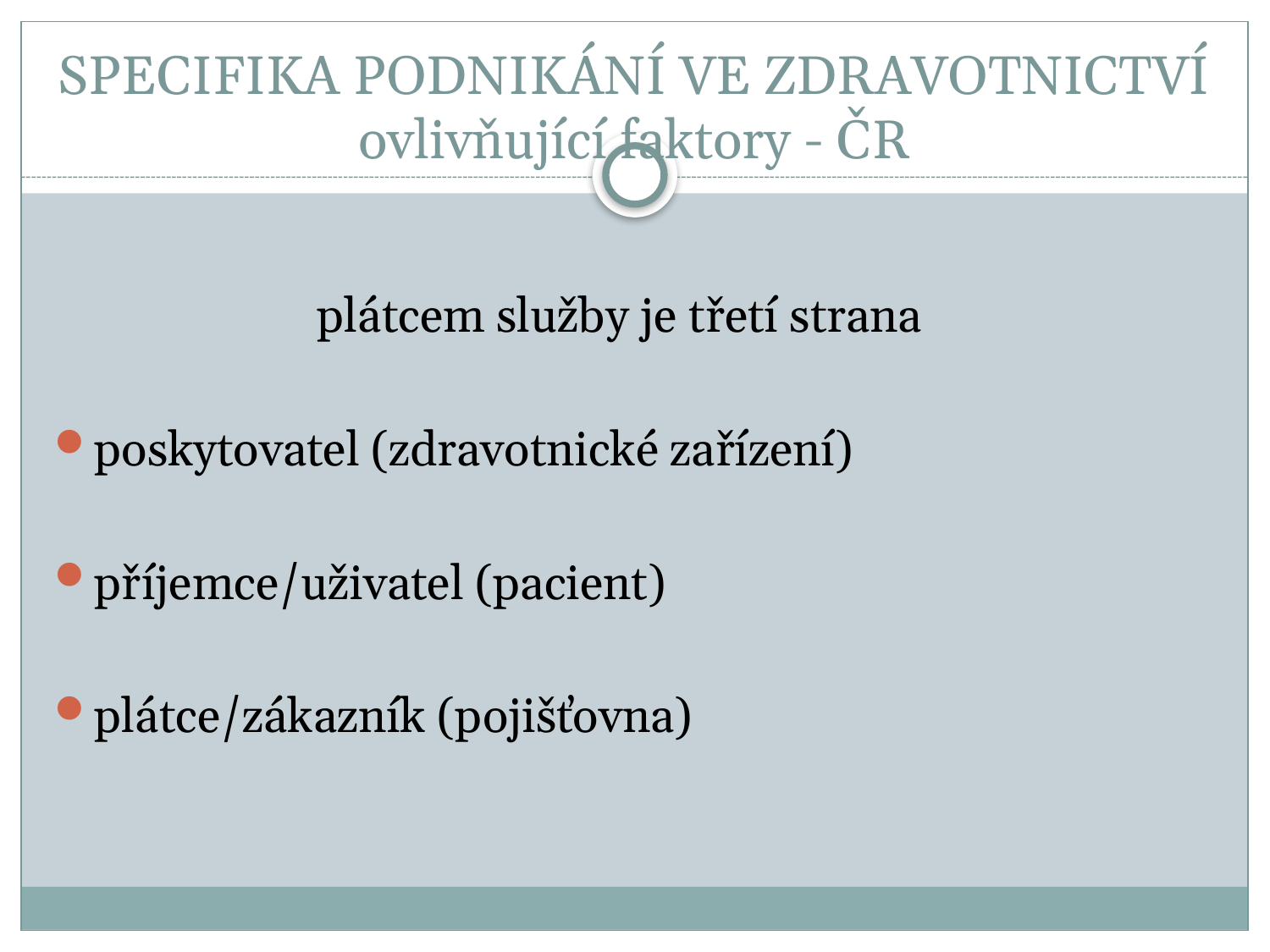

# SPECIFIKA PODNIKÁNÍ VE ZDRAVOTNICTVÍ ovlivňující faktory - ČR

                       plátcem služby je třetí strana

poskytovatel (zdravotnické zařízení)

příjemce/uživatel (pacient)

plátce/zákazník (pojišťovna)